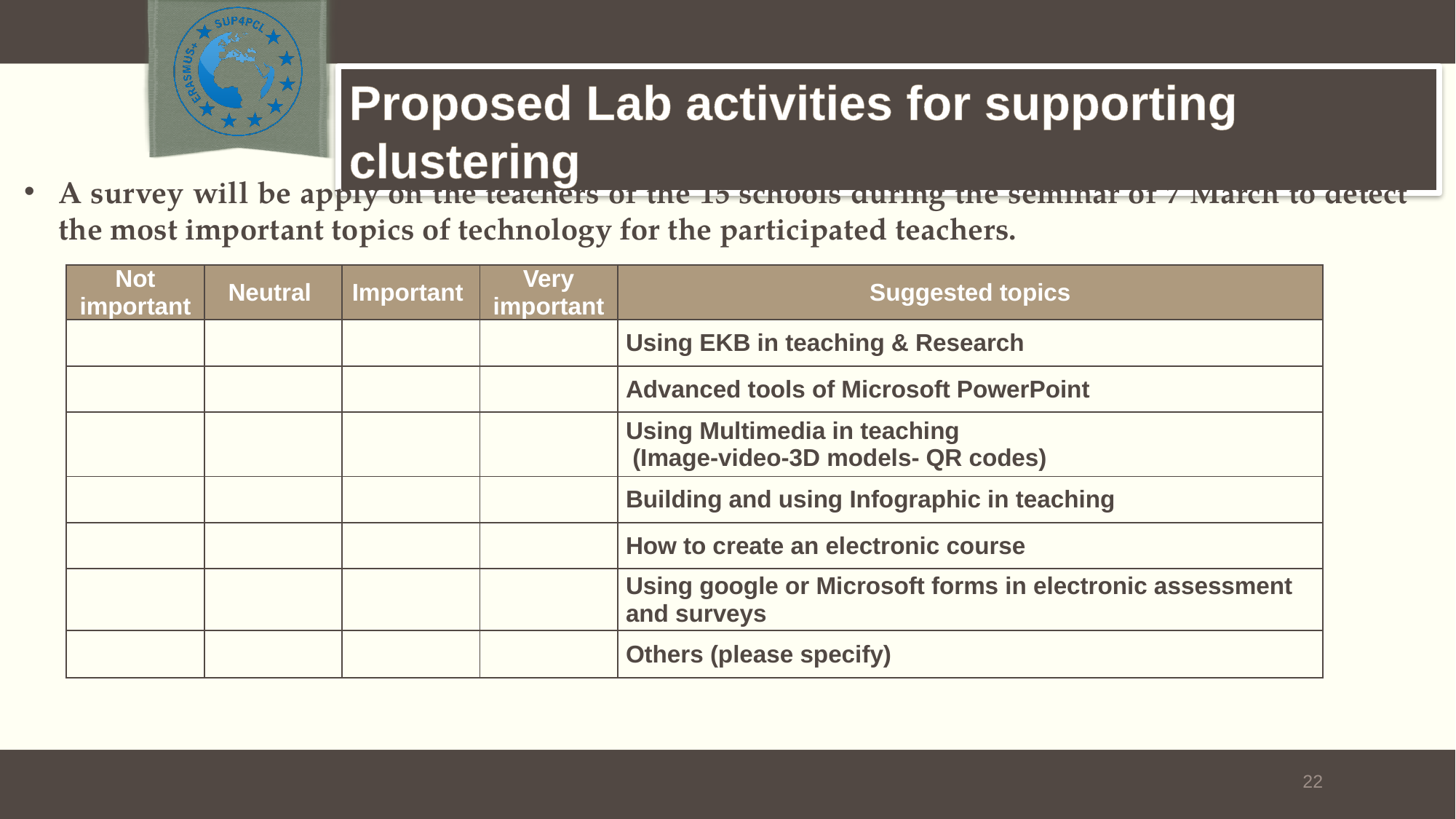

Proposed Lab activities for supporting clustering
A survey will be apply on the teachers of the 15 schools during the seminar of 7 March to detect the most important topics of technology for the participated teachers.
| Not important | Neutral | Important | Very important | Suggested topics |
| --- | --- | --- | --- | --- |
|  |  |  |  | Using EKB in teaching & Research |
|  |  |  |  | Advanced tools of Microsoft PowerPoint |
|  |  |  |  | Using Multimedia in teaching (Image-video-3D models- QR codes) |
|  |  |  |  | Building and using Infographic in teaching |
|  |  |  |  | How to create an electronic course |
|  |  |  |  | Using google or Microsoft forms in electronic assessment and surveys |
|  |  |  |  | Others (please specify) |
22